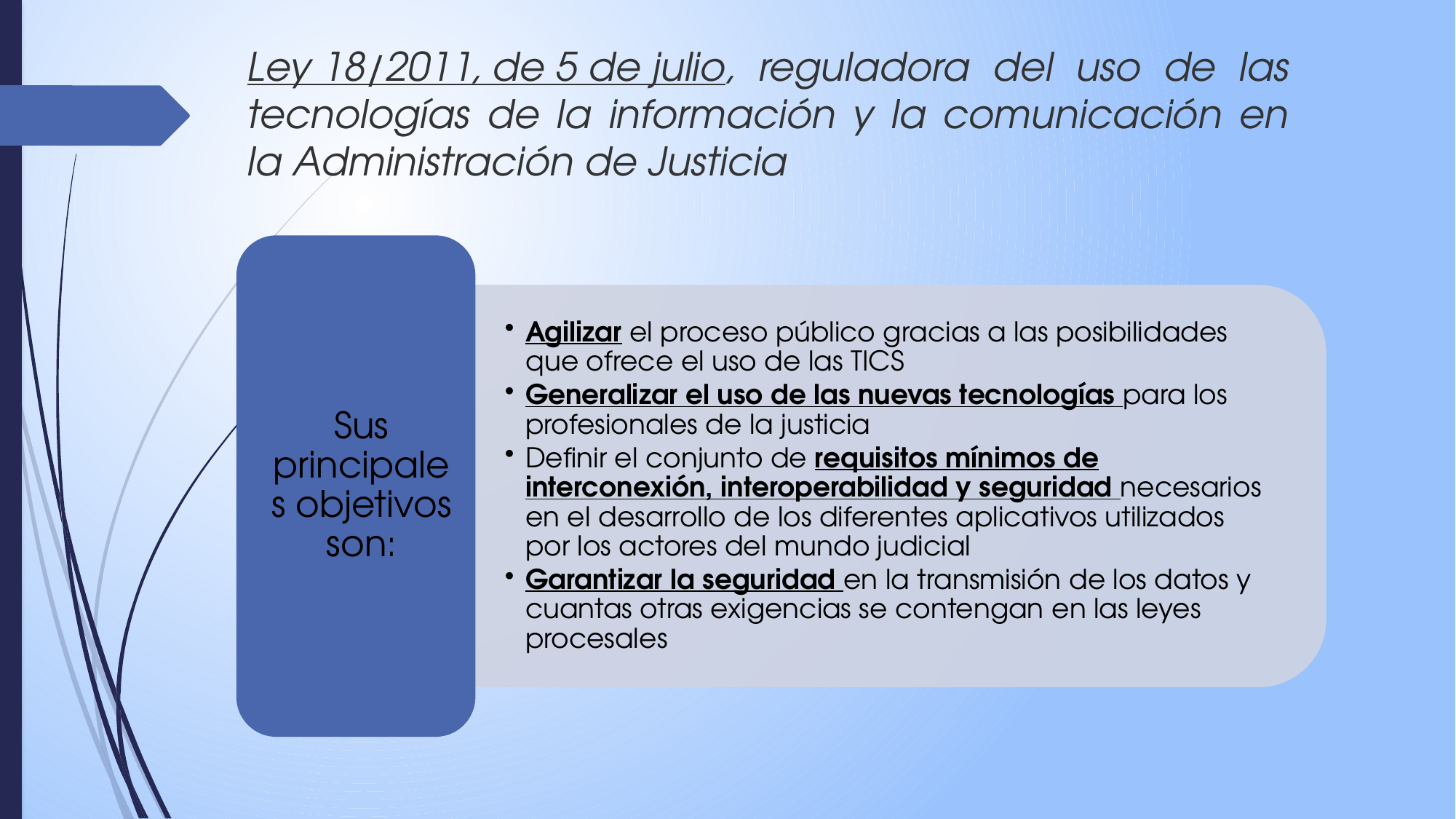

# Ley 18/2011, de 5 de julio, reguladora del uso de las tecnologías de la información y la comunicación en la Administración de Justicia
Agilizar el proceso público gracias a las posibilidades que ofrece el uso de las TICS
Generalizar el uso de las nuevas tecnologías para los profesionales de la justicia
Definir el conjunto de requisitos mínimos de interconexión, interoperabilidad y seguridad necesarios en el desarrollo de los diferentes aplicativos utilizados por los actores del mundo judicial
Garantizar la seguridad en la transmisión de los datos y cuantas otras exigencias se contengan en las leyes procesales
Sus principales objetivos son: